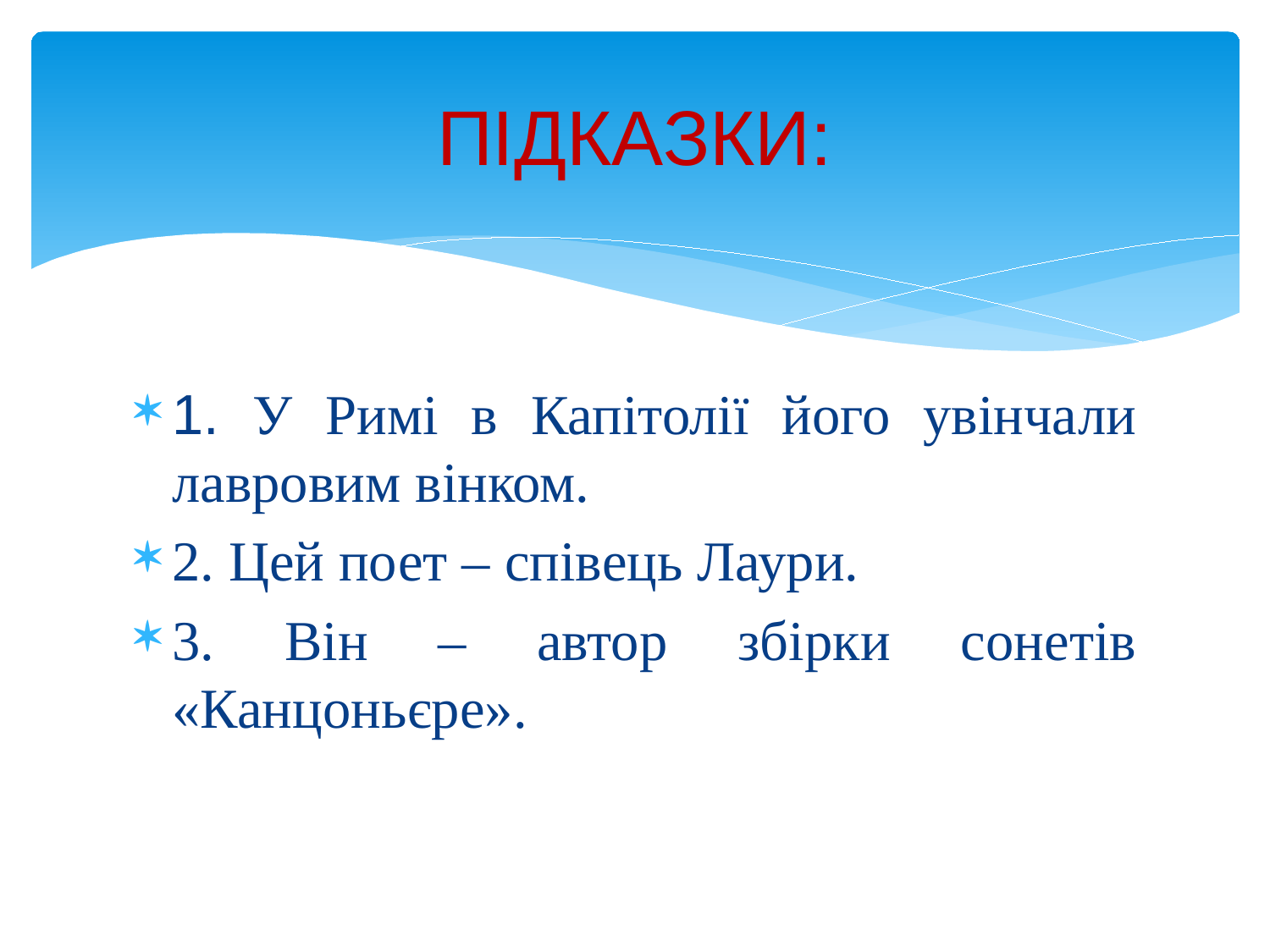

# ПІДКАЗКИ:
1. У Римі в Капітолії його увінчали лавровим вінком.
2. Цей поет – співець Лаури.
3. Він – автор збірки сонетів «Канцоньєре».